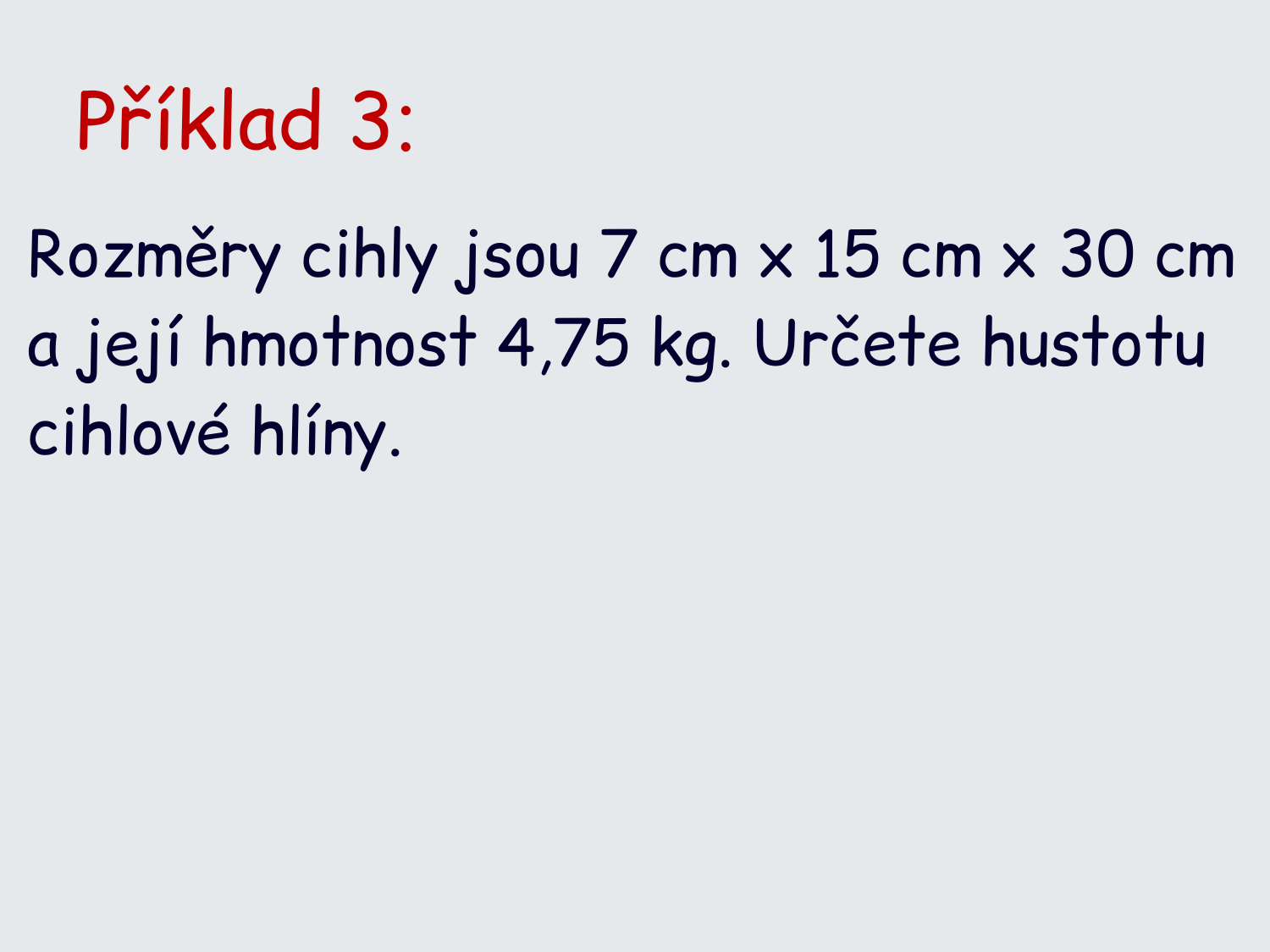

# Příklad 3:
Rozměry cihly jsou 7 cm x 15 cm x 30 cm
a její hmotnost 4,75 kg. Určete hustotu
cihlové hlíny.